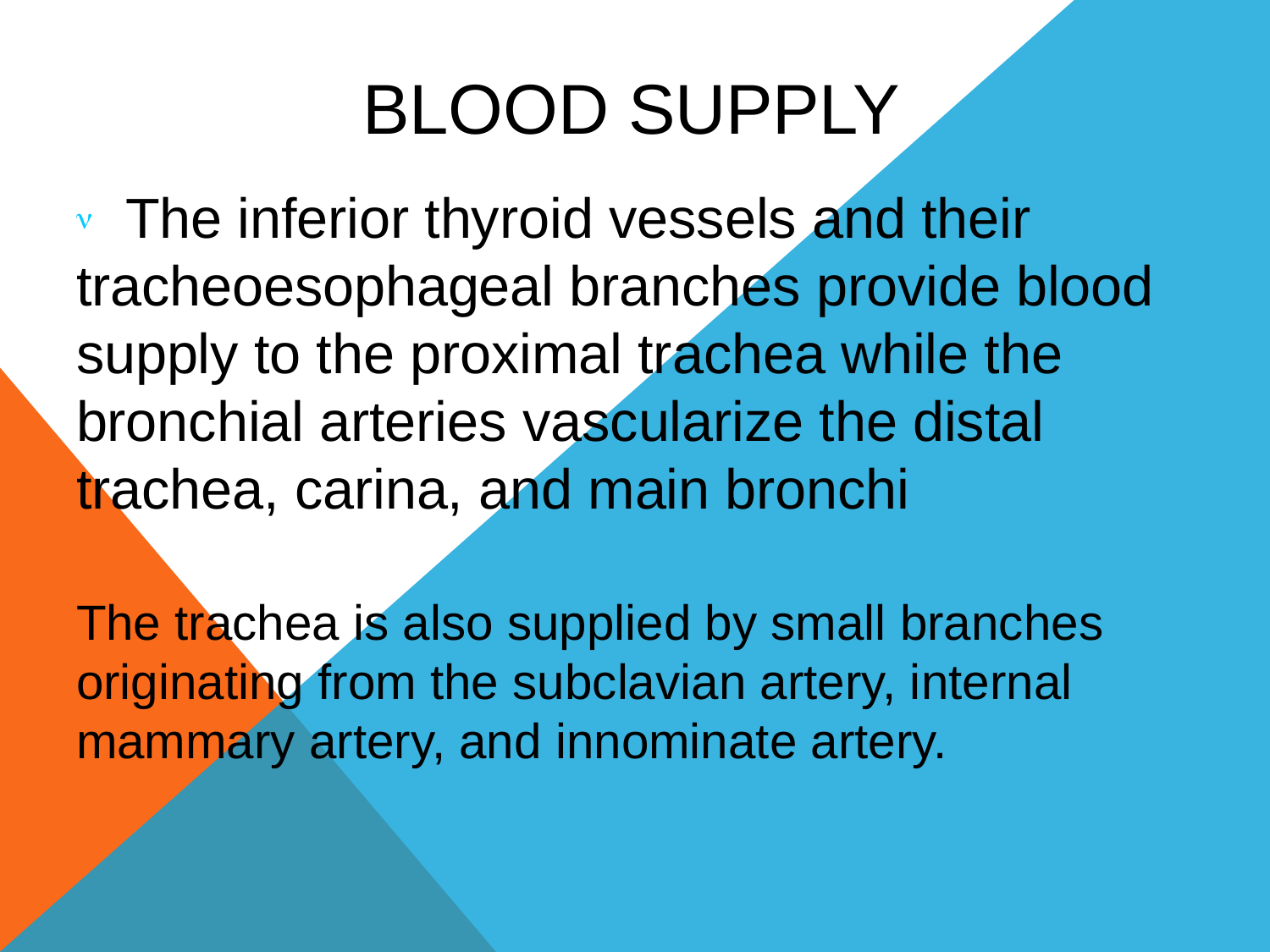

BLOOD SUPPLY
ν	The inferior thyroid vessels and their tracheoesophageal branches provide blood supply to the proximal trachea while the bronchial arteries vascularize the distal trachea, carina, and main bronchi

The trachea is also supplied by small branches originating from the subclavian artery, internal mammary artery, and innominate artery.